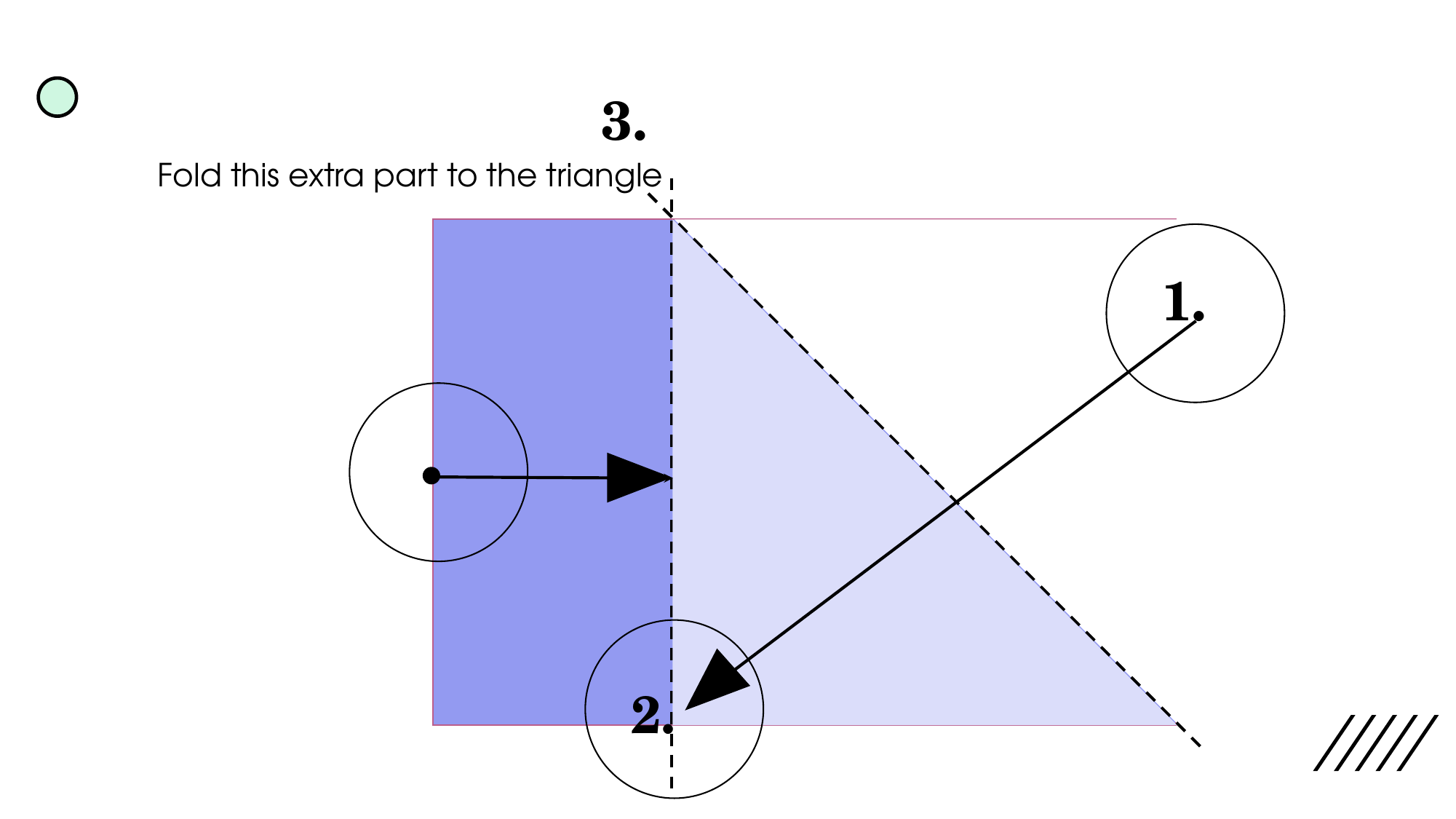

3.
Fold this extra part to the triangle

1.

2.